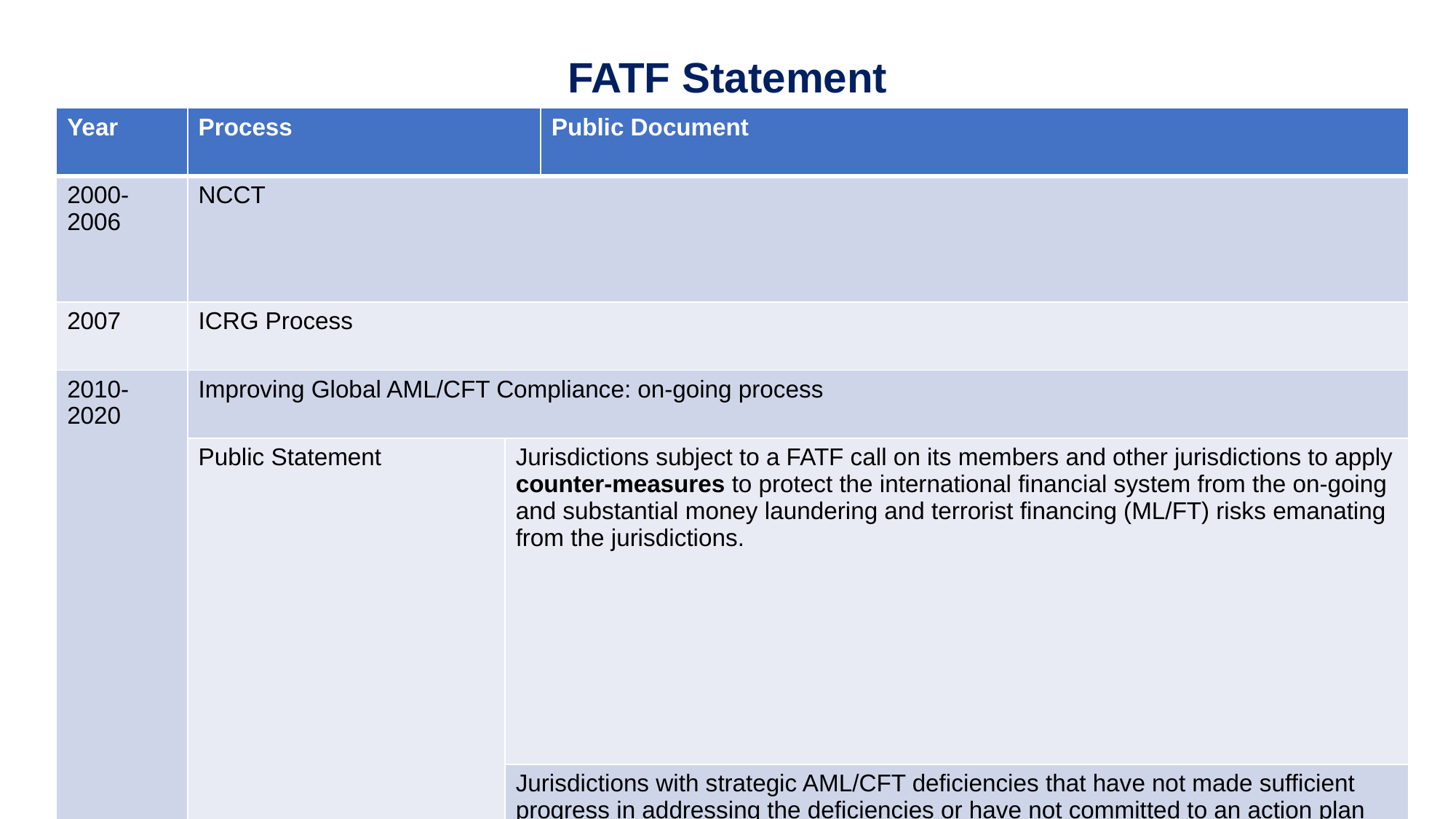

# FATF Statement
| Year | Process |  | Public Document |
| --- | --- | --- | --- |
| 2000-2006 | NCCT |  |  |
| 2007 | ICRG Process |  |  |
| 2010-2020 | Improving Global AML/CFT Compliance: on-going process |  |  |
|  | Public Statement | Jurisdictions subject to a FATF call on its members and other jurisdictions to apply counter-measures to protect the international financial system from the on-going and substantial money laundering and terrorist financing (ML/FT) risks emanating from the jurisdictions. |  |
|  |  | Jurisdictions with strategic AML/CFT deficiencies that have not made sufficient progress in addressing the deficiencies or have not committed to an action plan developed with the FATF to address the deficiencies. The FATF calls on its members to consider the risks arising from the deficiencies associated with each jurisdiction. |  |
| 2020- | Jurisdictions under Increased Monitoring |  |  |
|  | High-Risk Jurisdictions subject to a Call for Action | jurisdictions subject to a FATF call on its members and other jurisdictions to apply countermeasures |  |
|  |  | Jurisdiction subject to a FATF call on its members and other jurisdictions to apply enhanced due diligence measures proportionate to the risks arising from the jurisdiction |  |